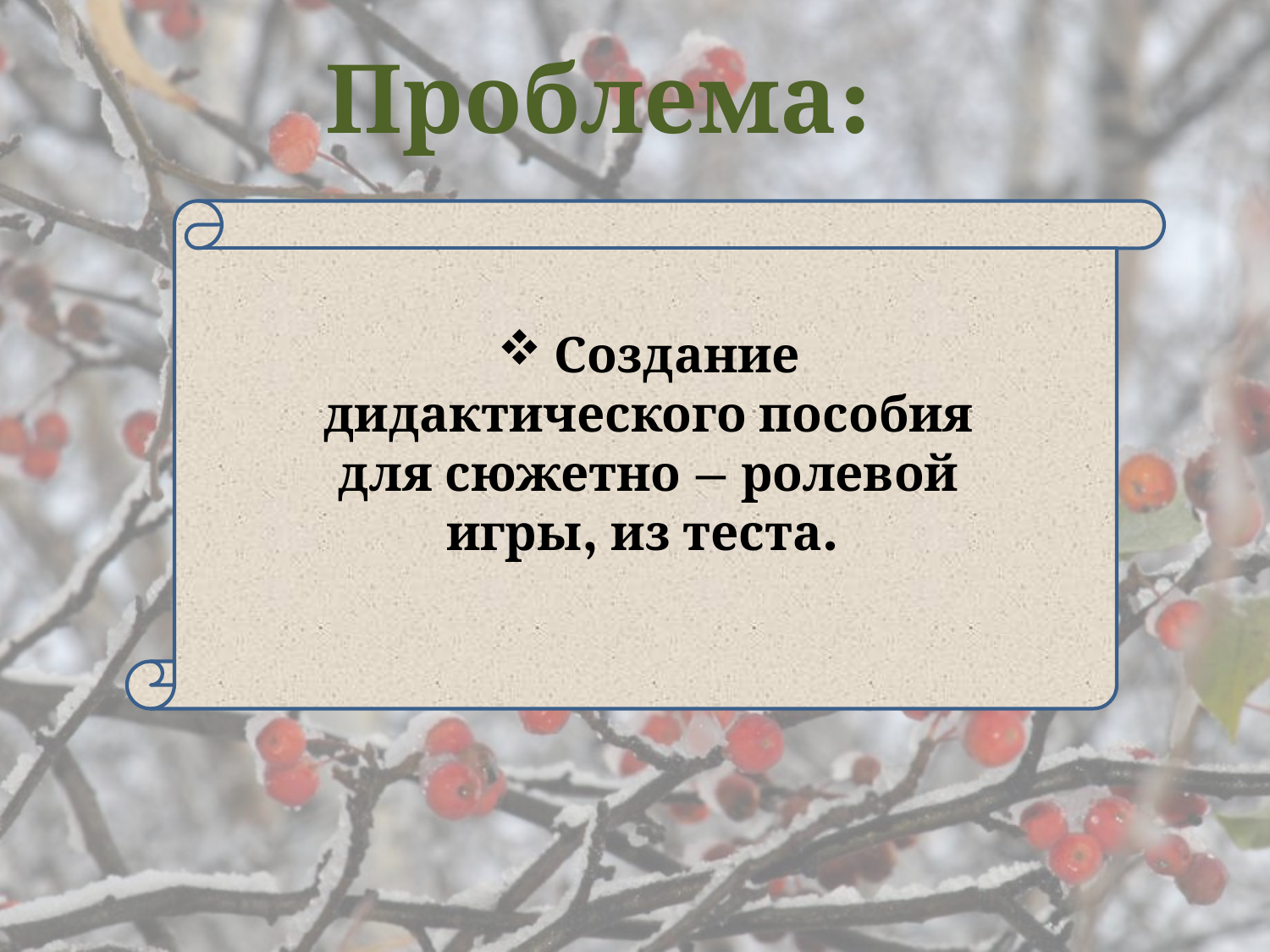

Проблема:

 Создание дидактического пособия для сюжетно – ролевой игры, из теста.